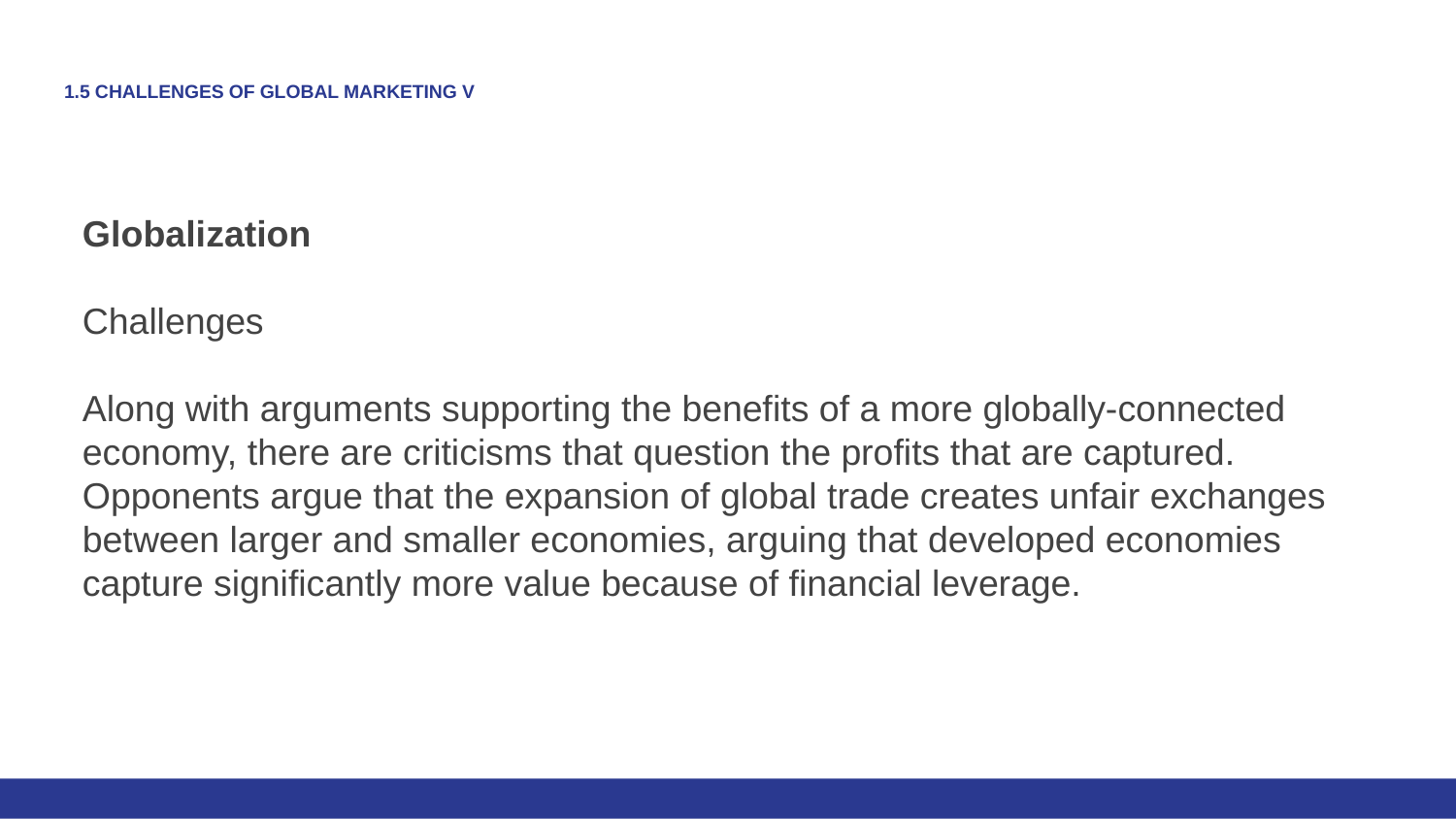

# 1.5 CHALLENGES OF GLOBAL MARKETING V
Globalization

Challenges

Along with arguments supporting the benefits of a more globally-connected economy, there are criticisms that question the profits that are captured. Opponents argue that the expansion of global trade creates unfair exchanges between larger and smaller economies, arguing that developed economies capture significantly more value because of financial leverage.